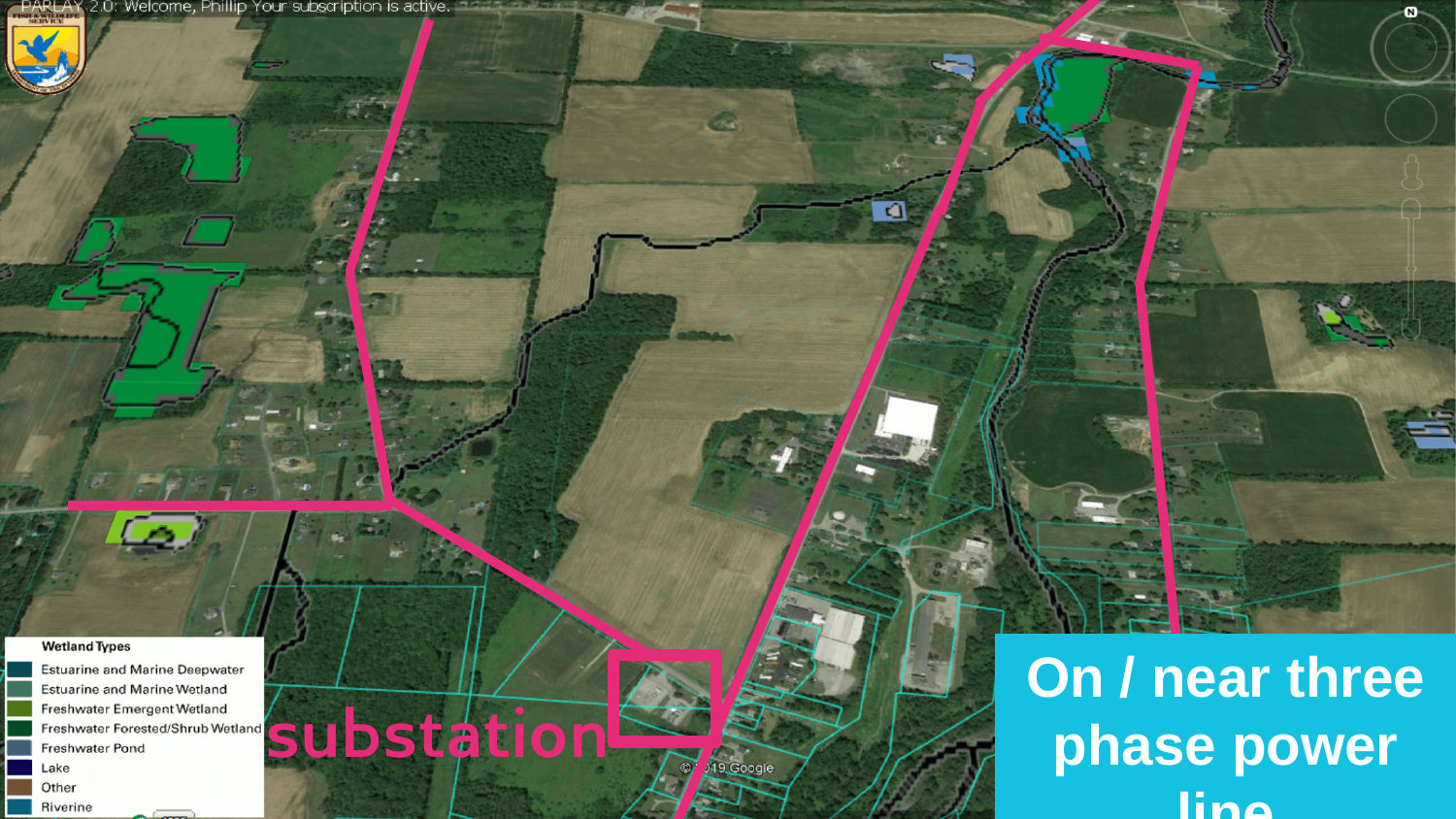

On / near three phase power line
substation